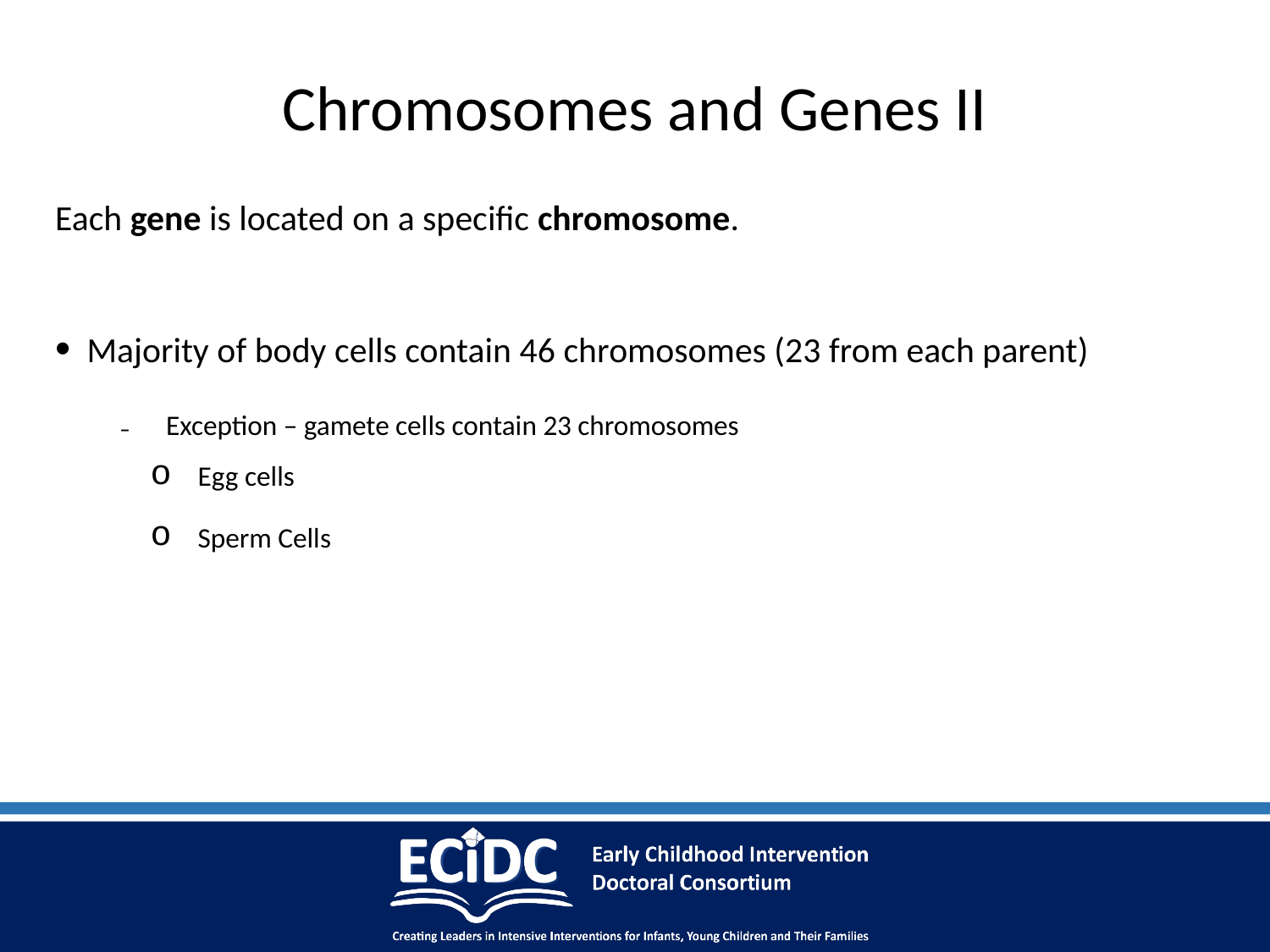

# Chromosomes and Genes II
Each gene is located on a specific chromosome.

Majority of body cells contain 46 chromosomes (23 from each parent)
Exception – gamete cells contain 23 chromosomes
Egg cells
Sperm Cells